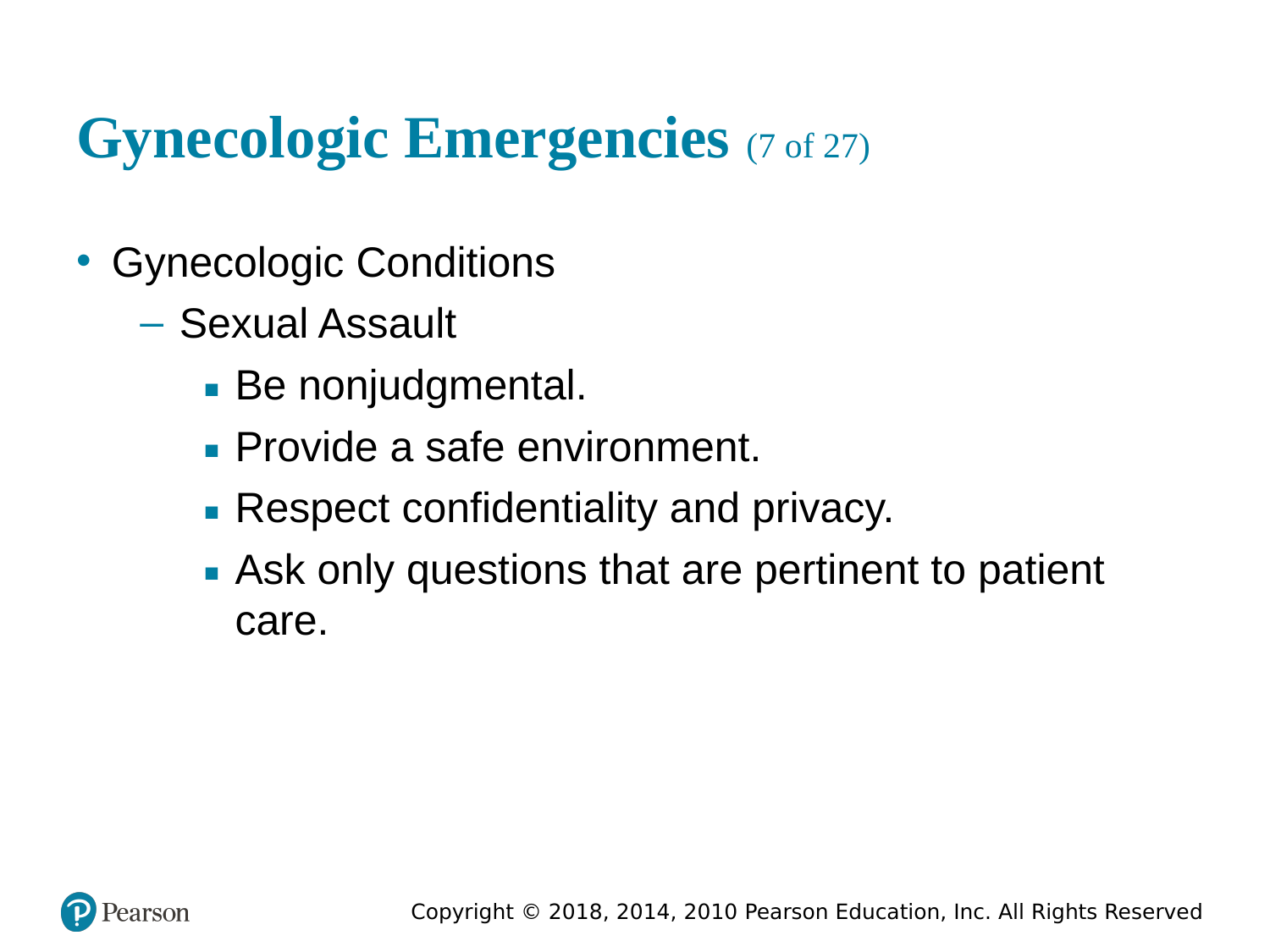

# Gynecologic Emergencies (7 of 27)
Gynecologic Conditions
Sexual Assault
Be nonjudgmental.
Provide a safe environment.
Respect confidentiality and privacy.
Ask only questions that are pertinent to patient care.